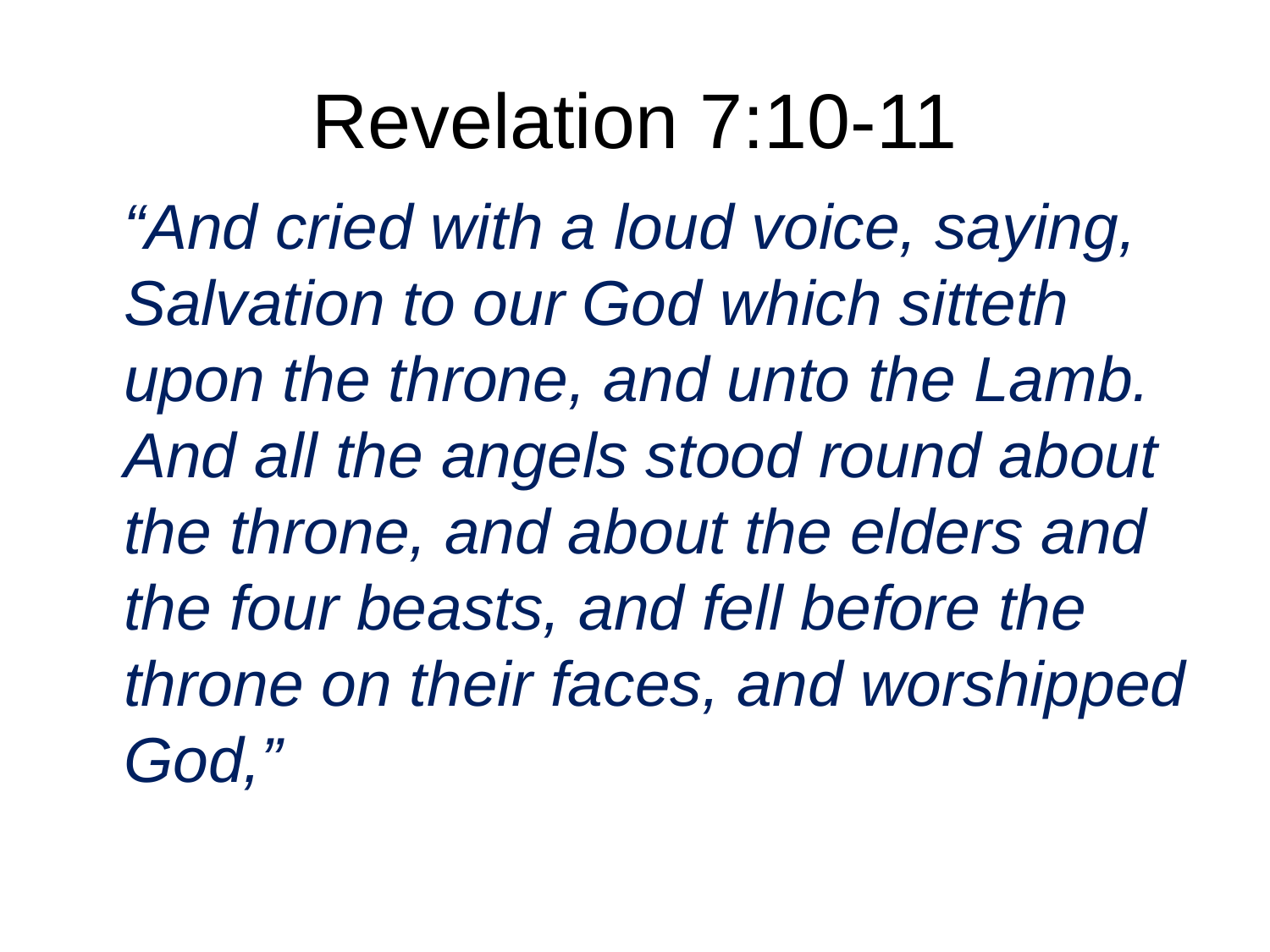

# Revelation 7:10-11
	“And cried with a loud voice, saying, Salvation to our God which sitteth upon the throne, and unto the Lamb.  And all the angels stood round about the throne, and about the elders and the four beasts, and fell before the throne on their faces, and worshipped God,”